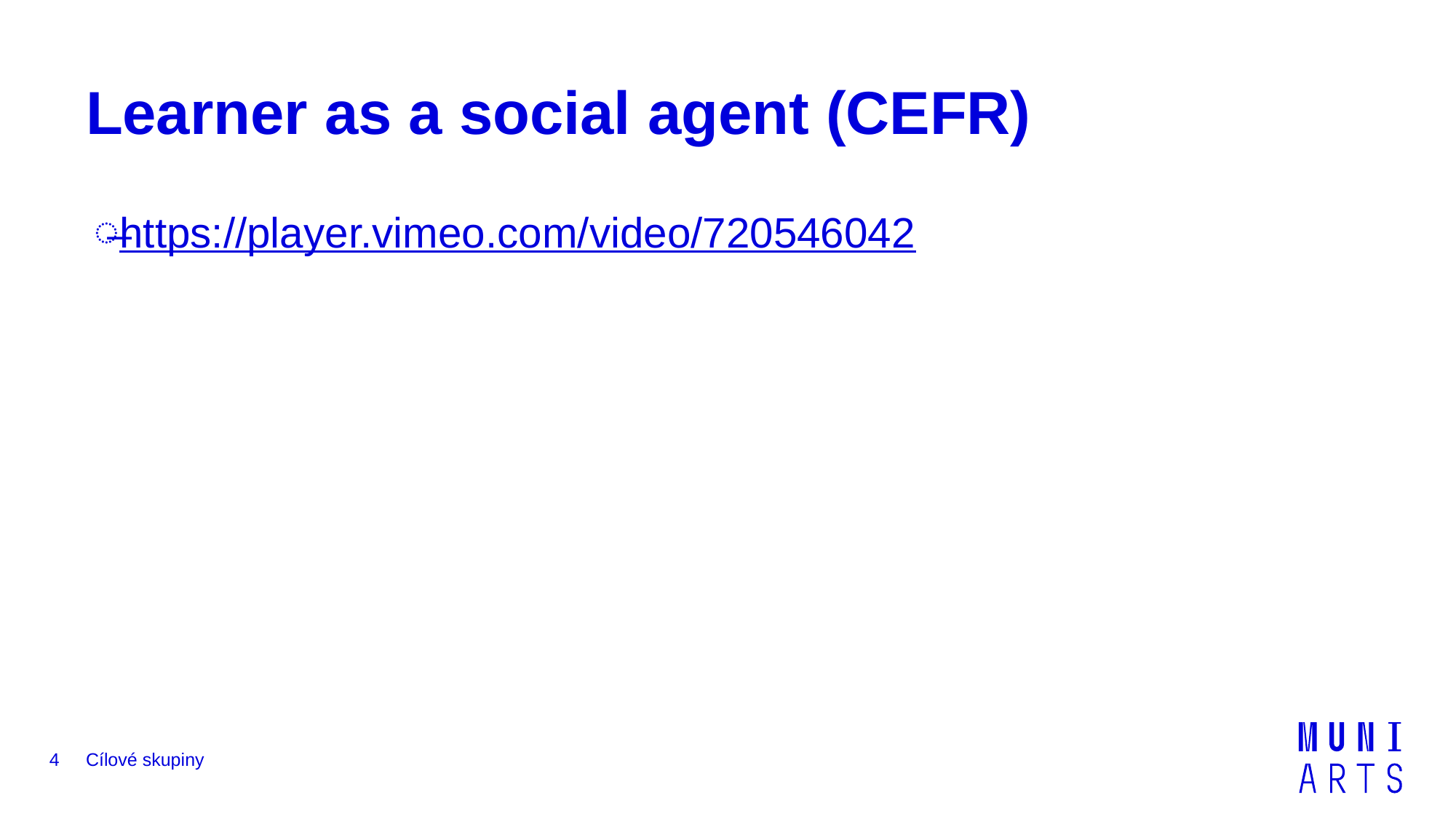

# Learner as a social agent (CEFR)
https://player.vimeo.com/video/720546042

4
Cílové skupiny